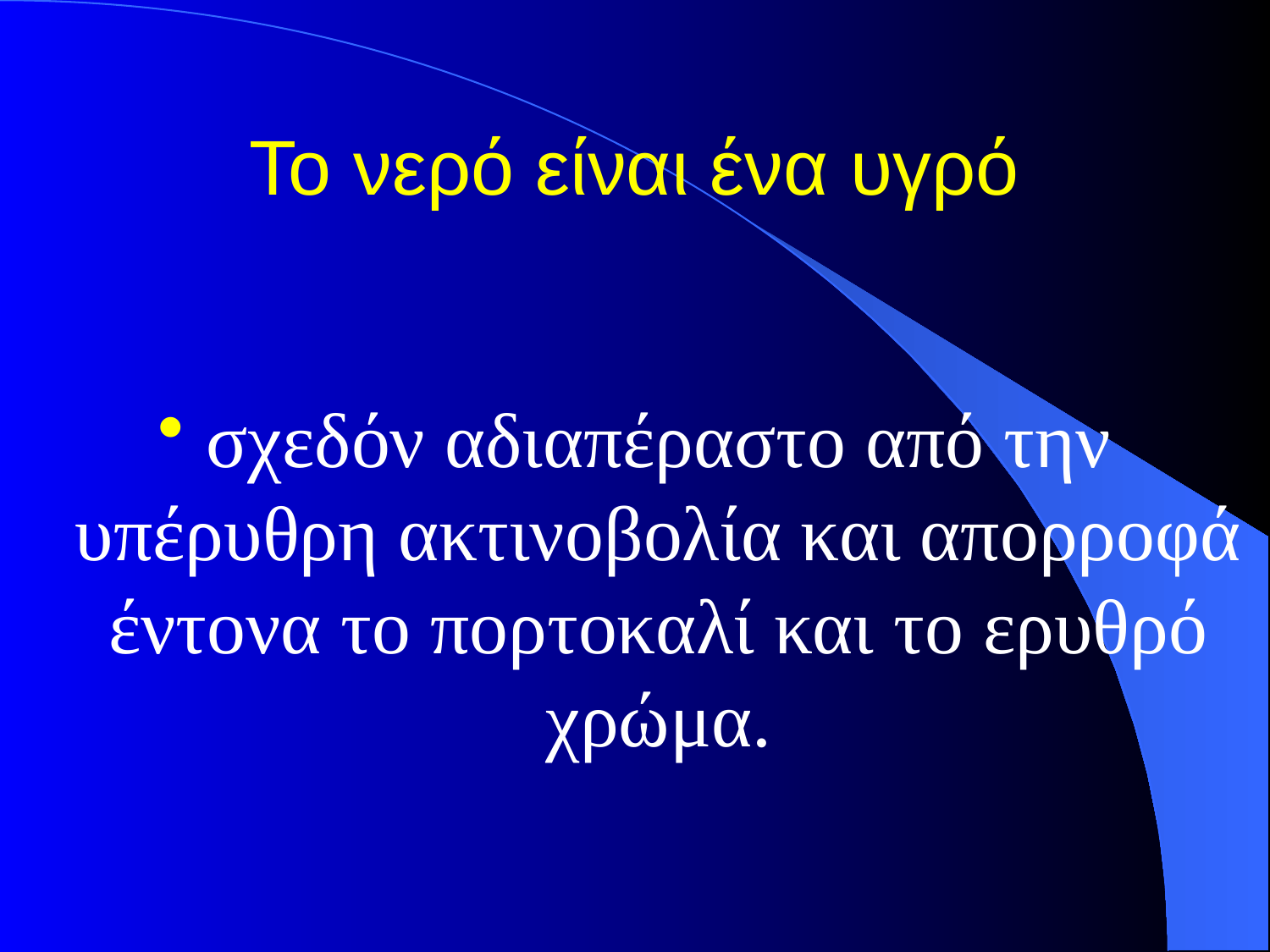

# Το νερό είναι ένα υγρό

σχεδόν αδιαπέραστο από την υπέρυθρη ακτινοβολία και απορροφά έντονα το πορτοκαλί και το ερυθρό χρώμα.